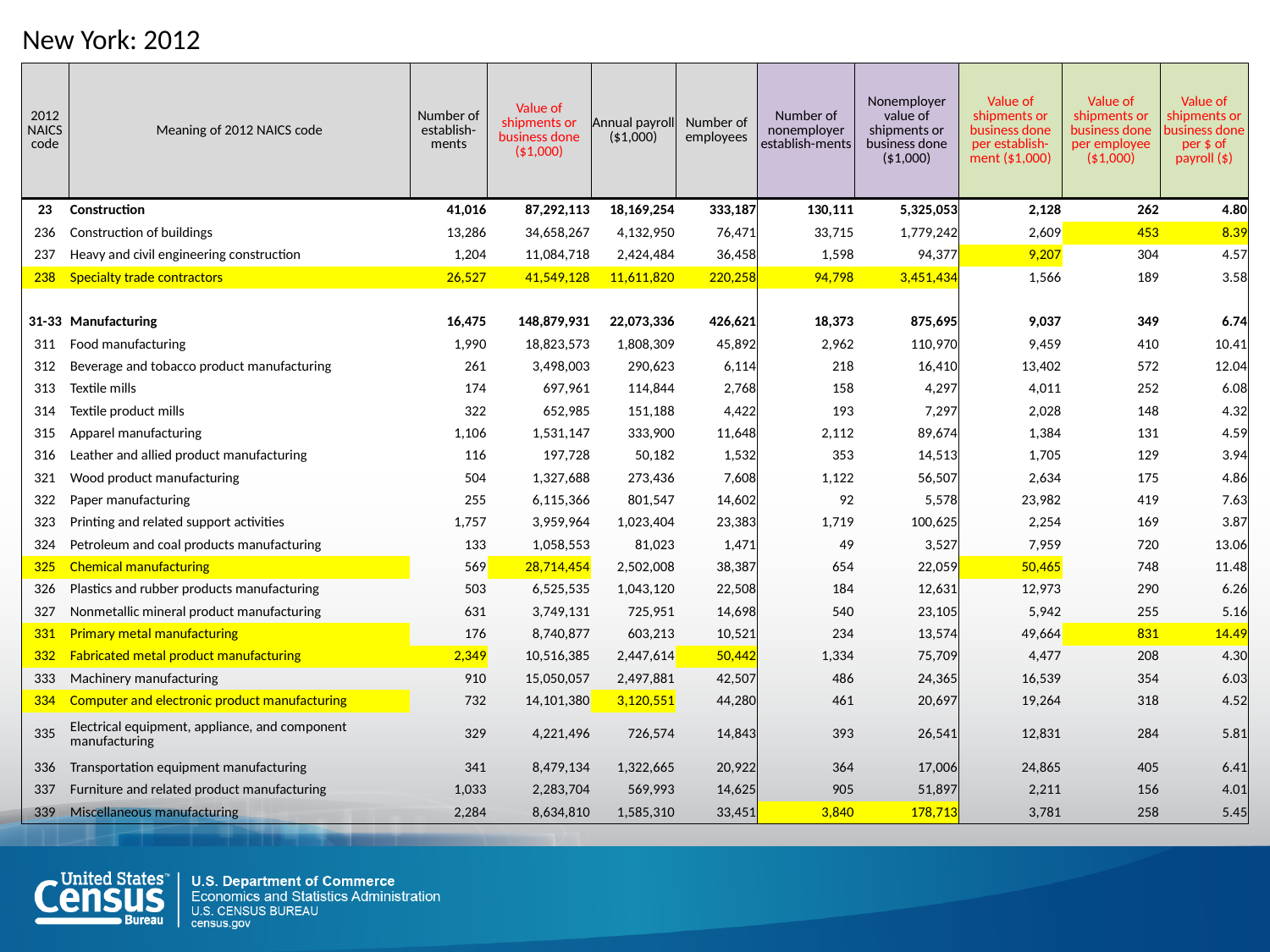

| New York: 2012 |  |  |  |  |  |  |  |  |  |  |
| --- | --- | --- | --- | --- | --- | --- | --- | --- | --- | --- |
| 2012 NAICS code | Meaning of 2012 NAICS code | Number of establish-ments | Value of shipments or business done ($1,000) | Annual payroll ($1,000) | Number of employees | Number of nonemployer establish-ments | Nonemployer value of shipments or business done ($1,000) | Value of shipments or business done per establish-ment ($1,000) | Value of shipments or business done per employee ($1,000) | Value of shipments or business done per $ of payroll ($) |
| 23 | Construction | 41,016 | 87,292,113 | 18,169,254 | 333,187 | 130,111 | 5,325,053 | 2,128 | 262 | 4.80 |
| 236 | Construction of buildings | 13,286 | 34,658,267 | 4,132,950 | 76,471 | 33,715 | 1,779,242 | 2,609 | 453 | 8.39 |
| 237 | Heavy and civil engineering construction | 1,204 | 11,084,718 | 2,424,484 | 36,458 | 1,598 | 94,377 | 9,207 | 304 | 4.57 |
| 238 | Specialty trade contractors | 26,527 | 41,549,128 | 11,611,820 | 220,258 | 94,798 | 3,451,434 | 1,566 | 189 | 3.58 |
|  |  |  |  |  |  |  |  |  |  |  |
| 31-33 | Manufacturing | 16,475 | 148,879,931 | 22,073,336 | 426,621 | 18,373 | 875,695 | 9,037 | 349 | 6.74 |
| 311 | Food manufacturing | 1,990 | 18,823,573 | 1,808,309 | 45,892 | 2,962 | 110,970 | 9,459 | 410 | 10.41 |
| 312 | Beverage and tobacco product manufacturing | 261 | 3,498,003 | 290,623 | 6,114 | 218 | 16,410 | 13,402 | 572 | 12.04 |
| 313 | Textile mills | 174 | 697,961 | 114,844 | 2,768 | 158 | 4,297 | 4,011 | 252 | 6.08 |
| 314 | Textile product mills | 322 | 652,985 | 151,188 | 4,422 | 193 | 7,297 | 2,028 | 148 | 4.32 |
| 315 | Apparel manufacturing | 1,106 | 1,531,147 | 333,900 | 11,648 | 2,112 | 89,674 | 1,384 | 131 | 4.59 |
| 316 | Leather and allied product manufacturing | 116 | 197,728 | 50,182 | 1,532 | 353 | 14,513 | 1,705 | 129 | 3.94 |
| 321 | Wood product manufacturing | 504 | 1,327,688 | 273,436 | 7,608 | 1,122 | 56,507 | 2,634 | 175 | 4.86 |
| 322 | Paper manufacturing | 255 | 6,115,366 | 801,547 | 14,602 | 92 | 5,578 | 23,982 | 419 | 7.63 |
| 323 | Printing and related support activities | 1,757 | 3,959,964 | 1,023,404 | 23,383 | 1,719 | 100,625 | 2,254 | 169 | 3.87 |
| 324 | Petroleum and coal products manufacturing | 133 | 1,058,553 | 81,023 | 1,471 | 49 | 3,527 | 7,959 | 720 | 13.06 |
| 325 | Chemical manufacturing | 569 | 28,714,454 | 2,502,008 | 38,387 | 654 | 22,059 | 50,465 | 748 | 11.48 |
| 326 | Plastics and rubber products manufacturing | 503 | 6,525,535 | 1,043,120 | 22,508 | 184 | 12,631 | 12,973 | 290 | 6.26 |
| 327 | Nonmetallic mineral product manufacturing | 631 | 3,749,131 | 725,951 | 14,698 | 540 | 23,105 | 5,942 | 255 | 5.16 |
| 331 | Primary metal manufacturing | 176 | 8,740,877 | 603,213 | 10,521 | 234 | 13,574 | 49,664 | 831 | 14.49 |
| 332 | Fabricated metal product manufacturing | 2,349 | 10,516,385 | 2,447,614 | 50,442 | 1,334 | 75,709 | 4,477 | 208 | 4.30 |
| 333 | Machinery manufacturing | 910 | 15,050,057 | 2,497,881 | 42,507 | 486 | 24,365 | 16,539 | 354 | 6.03 |
| 334 | Computer and electronic product manufacturing | 732 | 14,101,380 | 3,120,551 | 44,280 | 461 | 20,697 | 19,264 | 318 | 4.52 |
| 335 | Electrical equipment, appliance, and component manufacturing | 329 | 4,221,496 | 726,574 | 14,843 | 393 | 26,541 | 12,831 | 284 | 5.81 |
| 336 | Transportation equipment manufacturing | 341 | 8,479,134 | 1,322,665 | 20,922 | 364 | 17,006 | 24,865 | 405 | 6.41 |
| 337 | Furniture and related product manufacturing | 1,033 | 2,283,704 | 569,993 | 14,625 | 905 | 51,897 | 2,211 | 156 | 4.01 |
| 339 | Miscellaneous manufacturing | 2,284 | 8,634,810 | 1,585,310 | 33,451 | 3,840 | 178,713 | 3,781 | 258 | 5.45 |